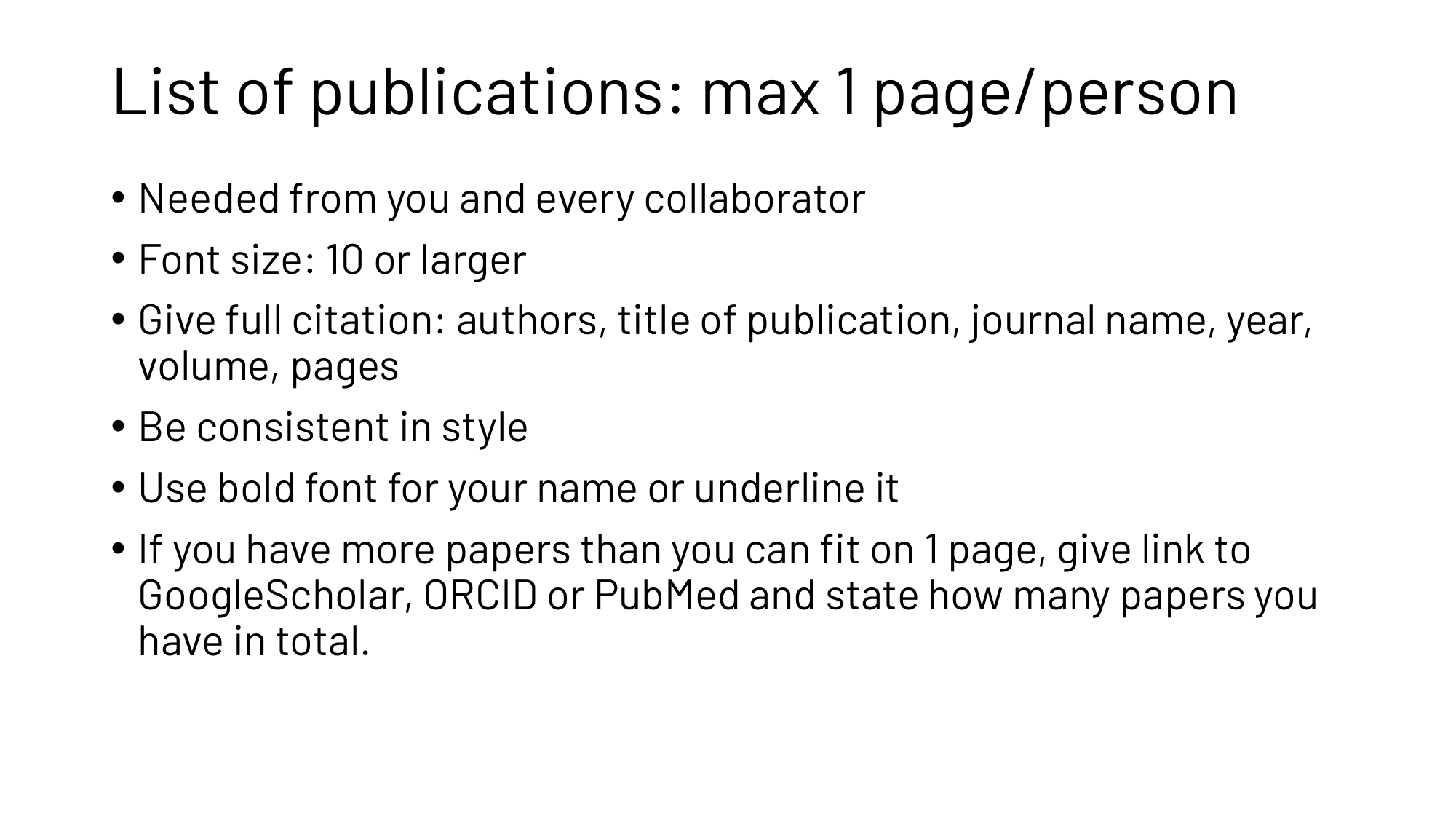

# List of publications: max 1 page/person
Needed from you and every collaborator
Font size: 10 or larger
Give full citation: authors, title of publication, journal name, year, volume, pages
Be consistent in style
Use bold font for your name or underline it
If you have more papers than you can fit on 1 page, give link to GoogleScholar, ORCID or PubMed and state how many papers you have in total.